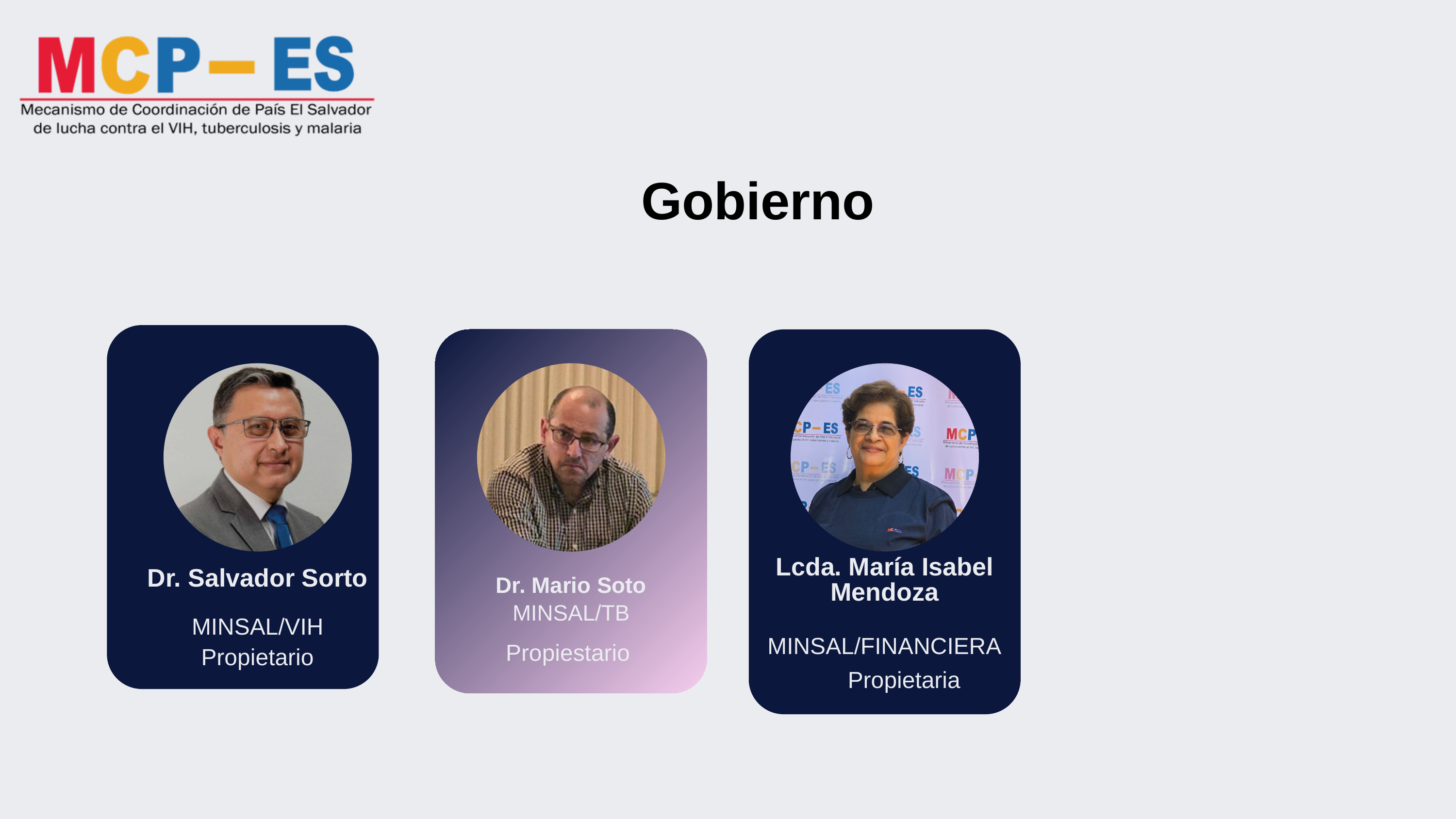

Gobierno

Lic. Jonathan Josué Meléndez
Lcda. María Isabel Mendoza

Dr. Salvador Sorto
Dr. Mario Soto

Shawn García
MINSAL/TB
Unidad de Salud de Concepción

MINSAL/VIH
MINSAL/FINANCIERA
Suplente
Propiestario
Propietario
Suplente
Propietaria